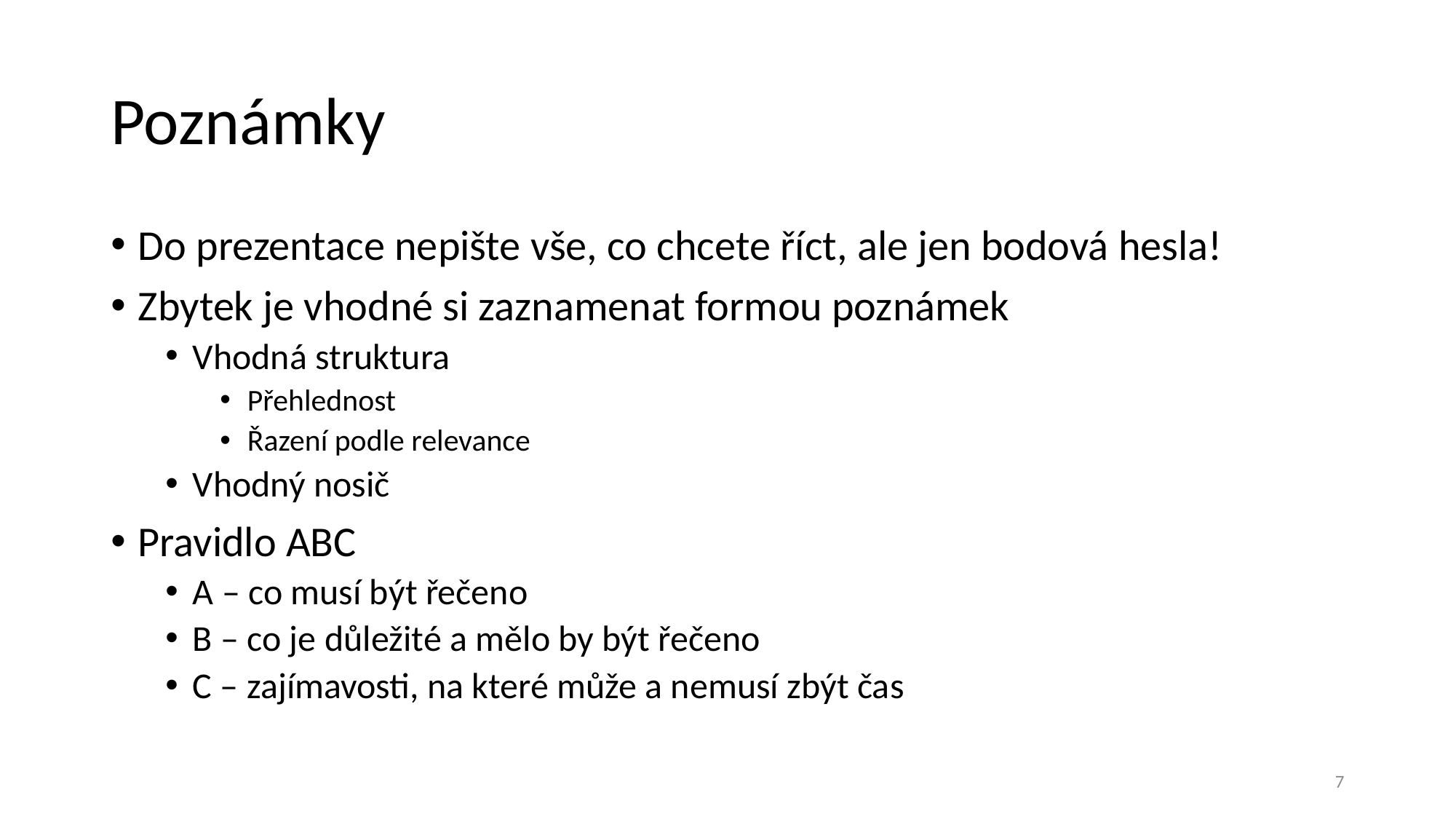

# Poznámky
Do prezentace nepište vše, co chcete říct, ale jen bodová hesla!
Zbytek je vhodné si zaznamenat formou poznámek
Vhodná struktura
Přehlednost
Řazení podle relevance
Vhodný nosič
Pravidlo ABC
A – co musí být řečeno
B – co je důležité a mělo by být řečeno
C – zajímavosti, na které může a nemusí zbýt čas
7